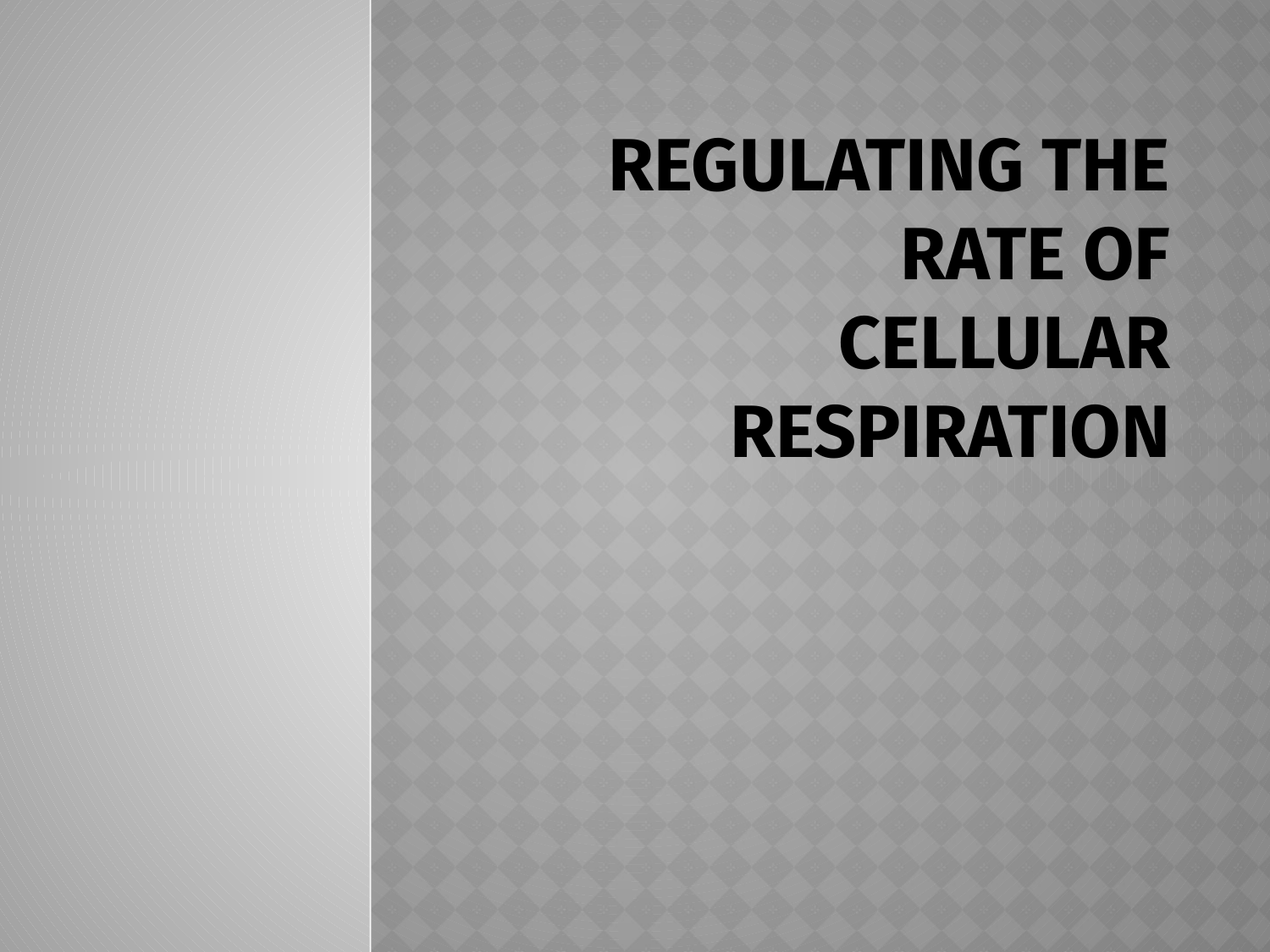

# Regulating the rate of Cellular Respiration